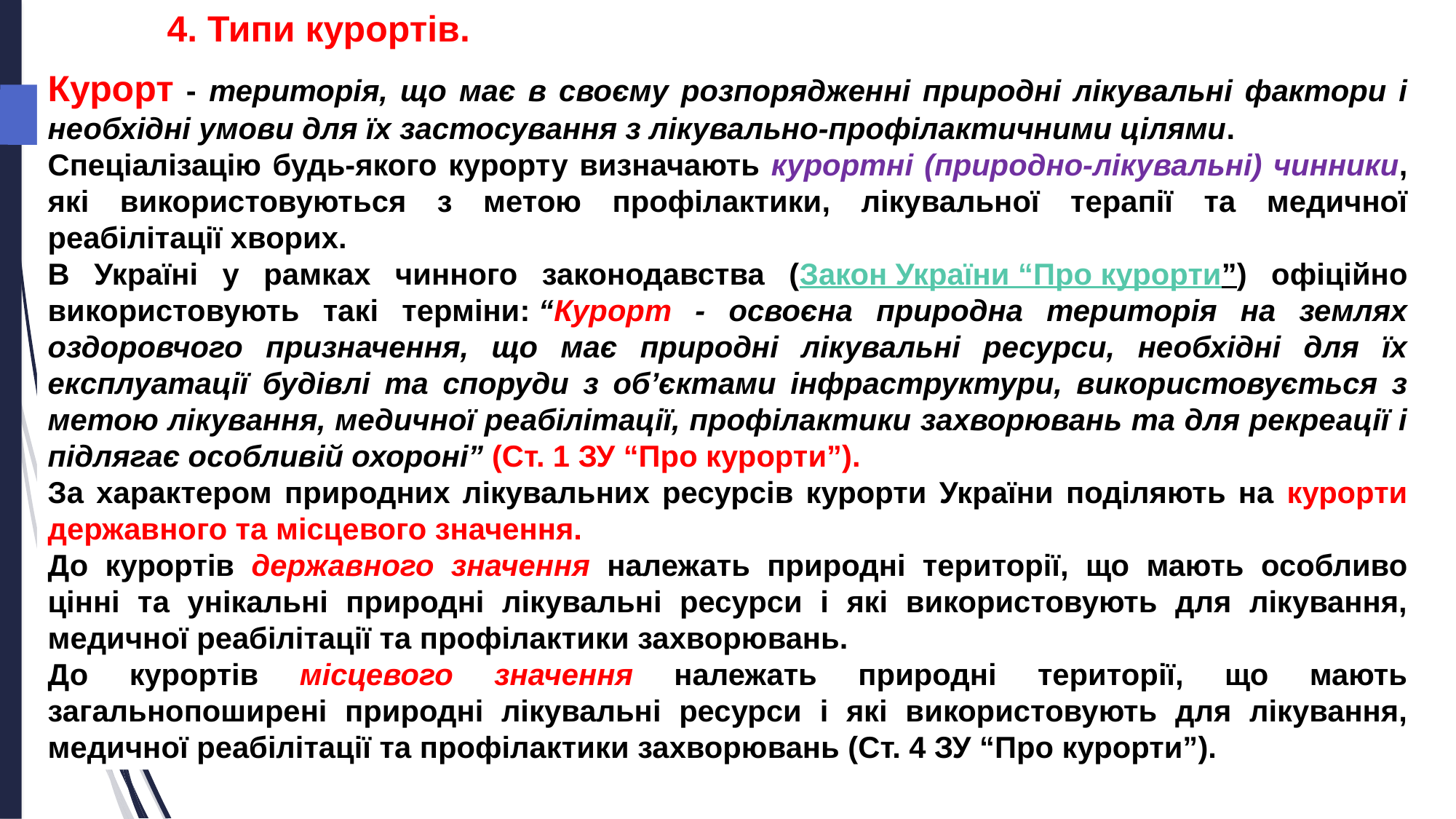

4. Типи курортів.
Курорт - територія, що має в своєму розпорядженні природні лікувальні фактори і необхідні умови для їх застосування з лікувально-профілактичними цілями.
Спеціалізацію будь-якого курорту визначають курортні (природно-лікувальні) чинники, які використовуються з метою профілактики, лікувальної терапії та медичної реабілітації хворих.
В Україні у рамках чинного законодавства (Закон України “Про курорти”) офіційно використовують такі терміни: “Курорт - освоєна природна територія на землях оздоровчого призначення, що має природні лікувальні ресурси, необхідні для їх експлуатації будівлі та споруди з об’єктами інфраструктури, використовується з метою лікування, медичної реабілітації, профілактики захворювань та для рекреації і підлягає особливій охороні” (Ст. 1 ЗУ “Про курорти”).
За характером природних лікувальних ресурсів курорти України поділяють на курорти державного та місцевого значення.
До курортів державного значення належать природні території, що мають особливо цінні та унікальні природні лікувальні ресурси і які використовують для лікування, медичної реабілітації та профілактики захворювань.
До курортів місцевого значення належать природні території, що мають загальнопоширені природні лікувальні ресурси і які використовують для лікування, медичної реабілітації та профілактики захворювань (Ст. 4 ЗУ “Про курорти”).